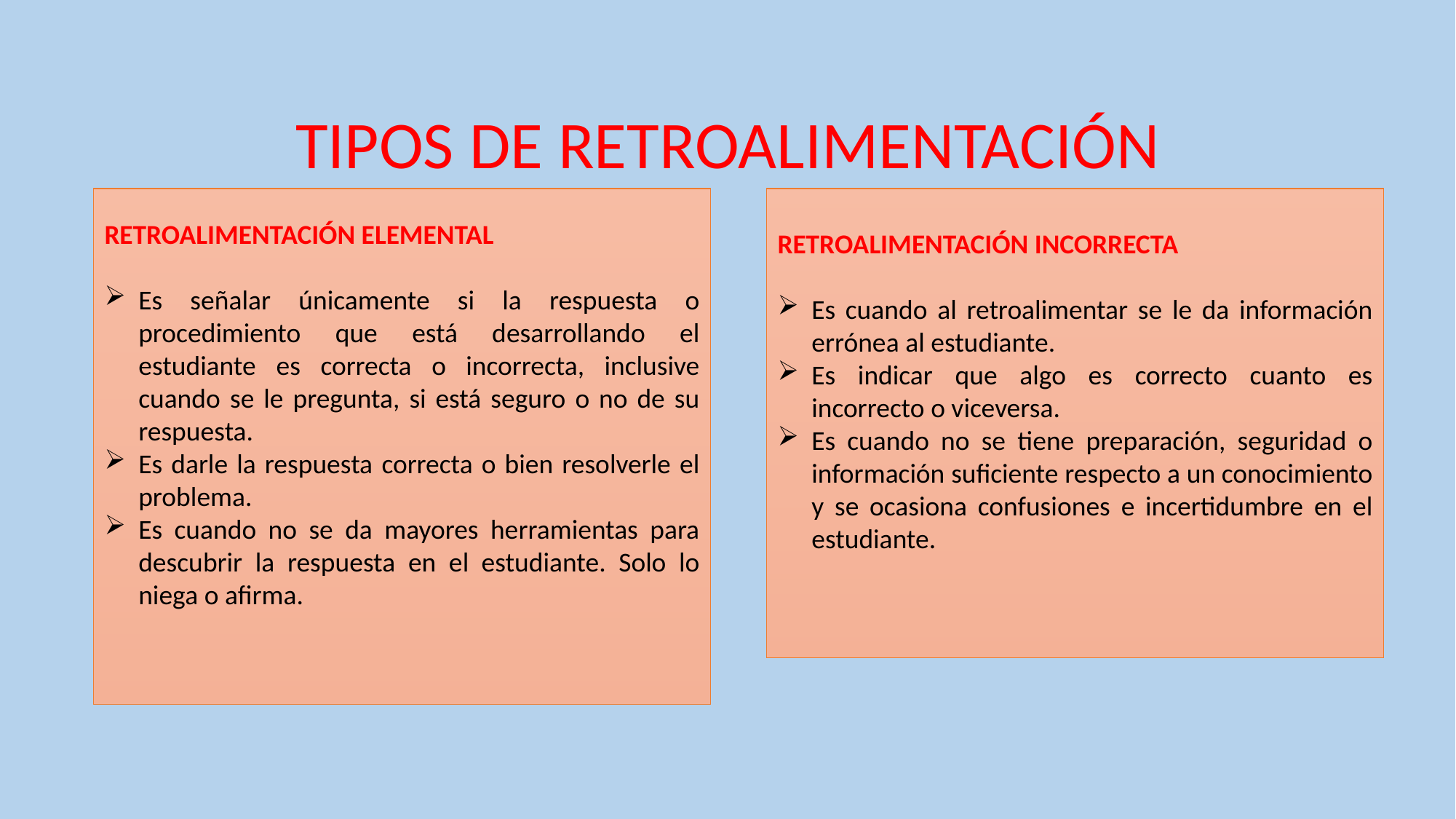

# TIPOS DE RETROALIMENTACIÓN
RETROALIMENTACIÓN ELEMENTAL

Es señalar únicamente si la respuesta o procedimiento que está desarrollando el estudiante es correcta o incorrecta, inclusive cuando se le pregunta, si está seguro o no de su respuesta.
Es darle la respuesta correcta o bien resolverle el problema.
Es cuando no se da mayores herramientas para descubrir la respuesta en el estudiante. Solo lo niega o afirma.

RETROALIMENTACIÓN INCORRECTA

Es cuando al retroalimentar se le da información errónea al estudiante.
Es indicar que algo es correcto cuanto es incorrecto o viceversa.
Es cuando no se tiene preparación, seguridad o información suficiente respecto a un conocimiento y se ocasiona confusiones e incertidumbre en el estudiante.